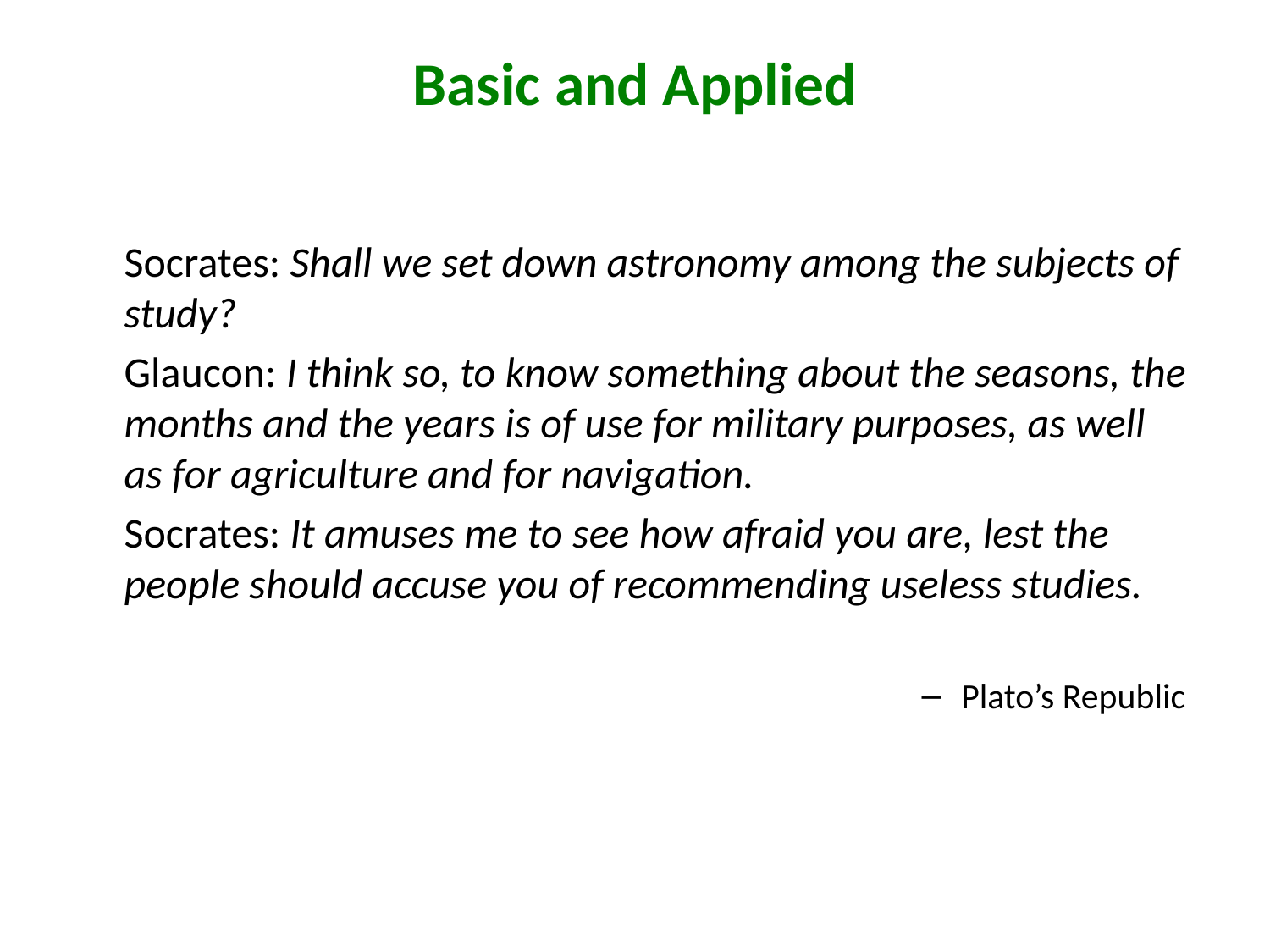

# Basic and Applied

Socrates: Shall we set down astronomy among the subjects of study?
Glaucon: I think so, to know something about the seasons, the months and the years is of use for military purposes, as well as for agriculture and for navigation.
Socrates: It amuses me to see how afraid you are, lest the people should accuse you of recommending useless studies.

Plato’s Republic